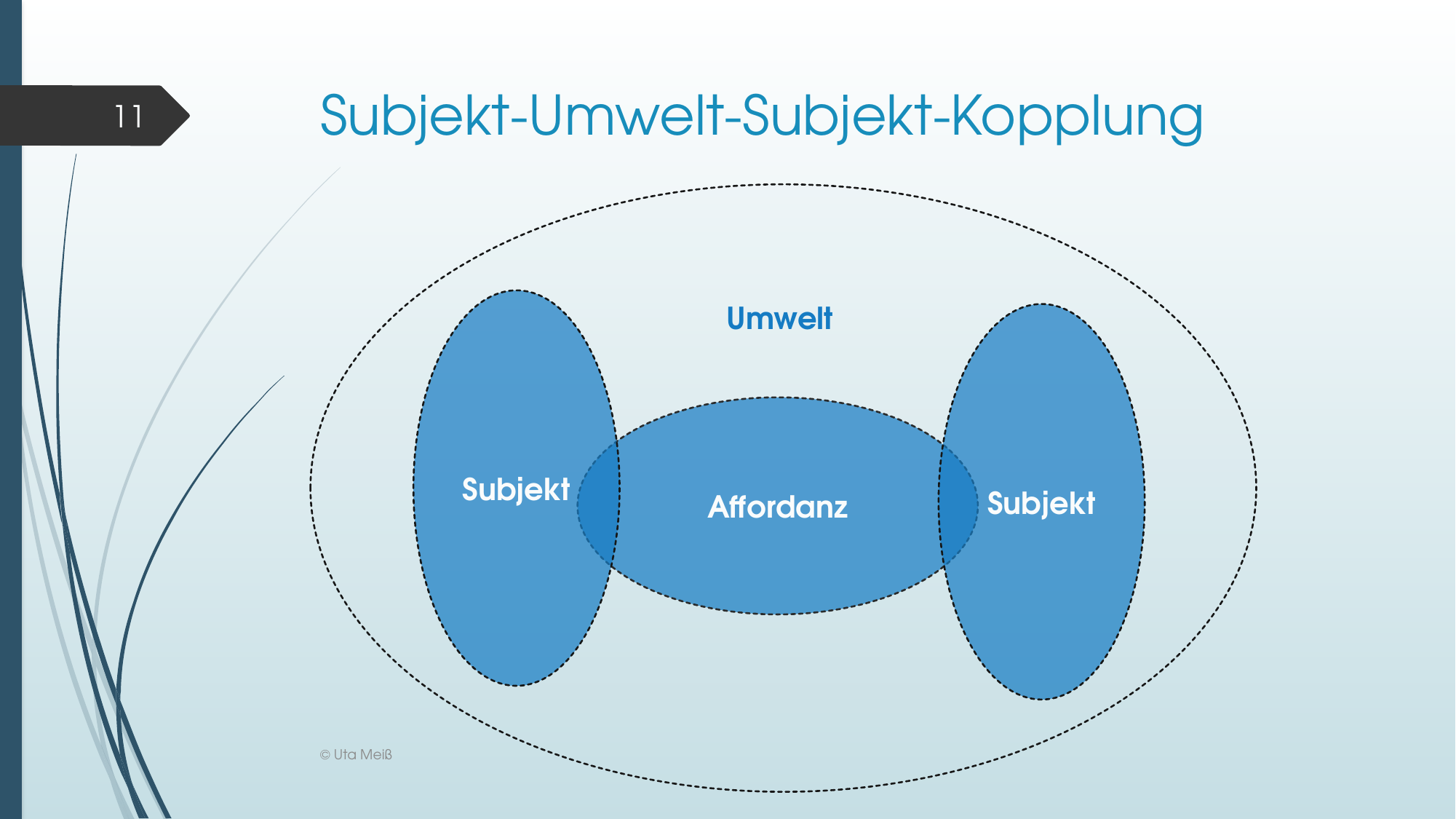

# Subjekt-Umwelt-Subjekt-Kopplung
11

Subjekt
Umwelt
Subjekt
Affordanz
© Uta Meiß